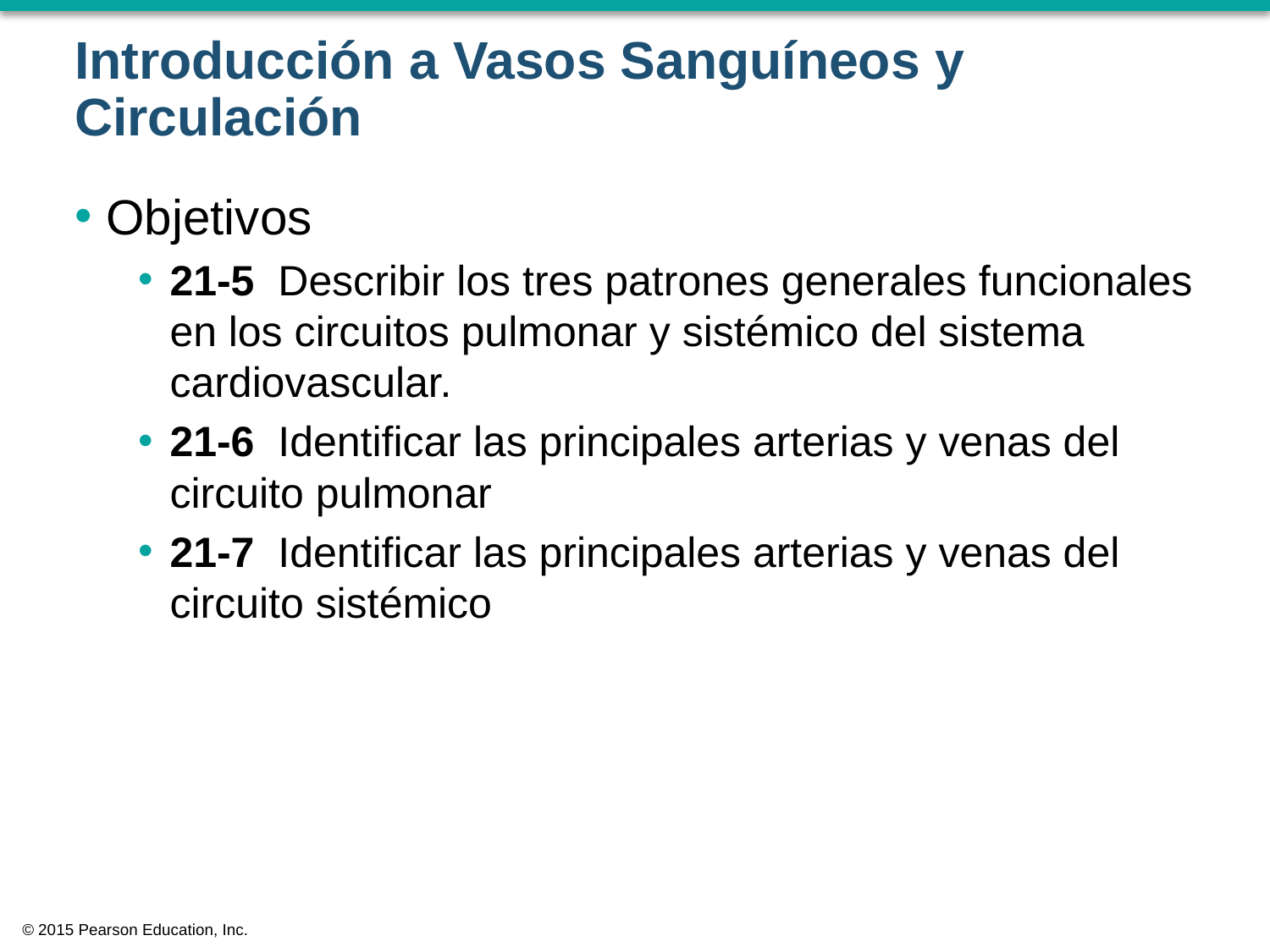

# Introducción a Vasos Sanguíneos y Circulación
Objetivos
21-5  Describir los tres patrones generales funcionales en los circuitos pulmonar y sistémico del sistema cardiovascular.
21-6  Identificar las principales arterias y venas del circuito pulmonar
21-7  Identificar las principales arterias y venas del circuito sistémico
© 2015 Pearson Education, Inc.